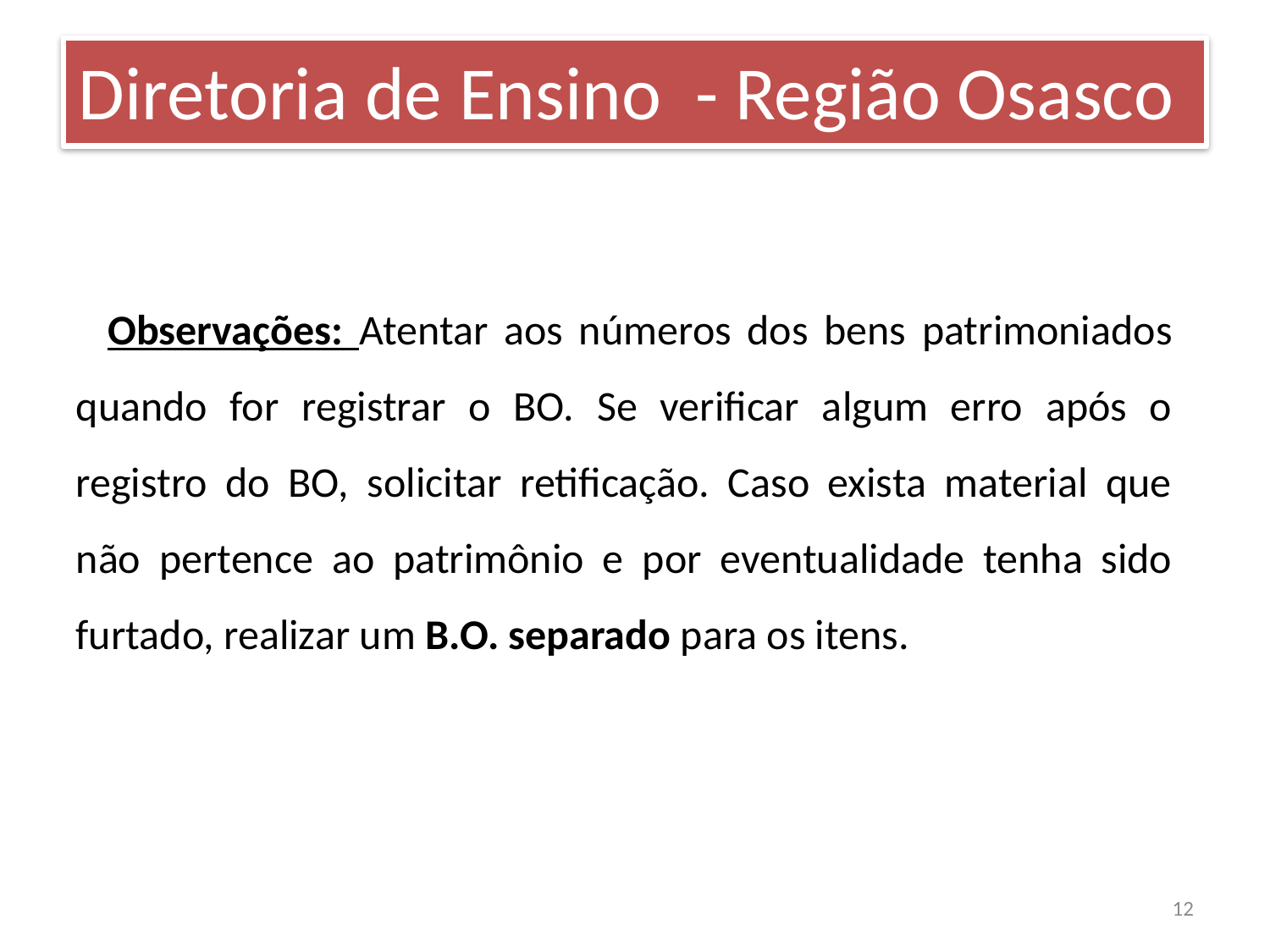

Diretoria de Ensino  - Região Osasco
Observações: Atentar aos números dos bens patrimoniados quando for registrar o BO. Se verificar algum erro após o registro do BO, solicitar retificação. Caso exista material que não pertence ao patrimônio e por eventualidade tenha sido furtado, realizar um B.O. separado para os itens.
12